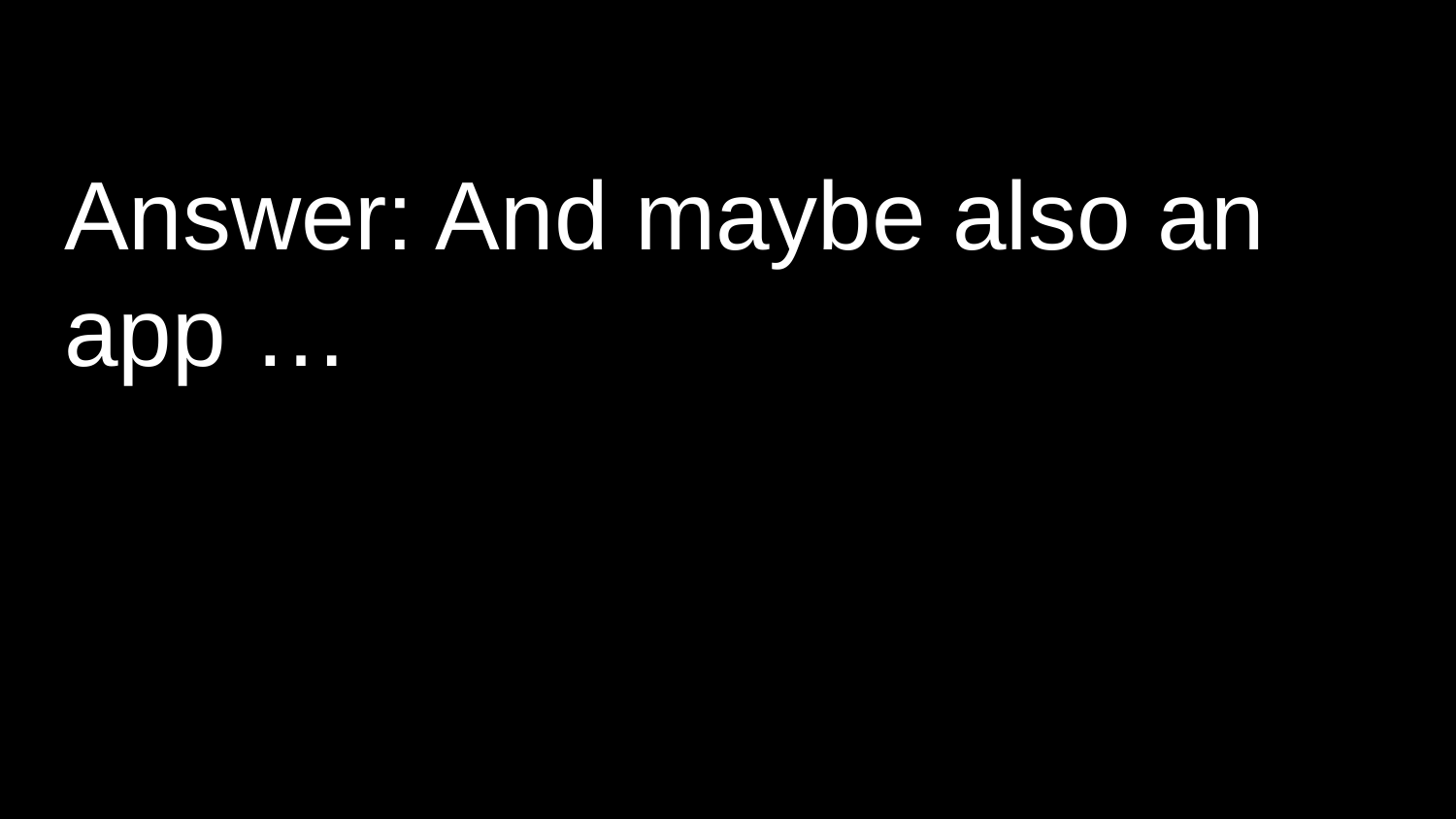

# Answer: And maybe also an app …